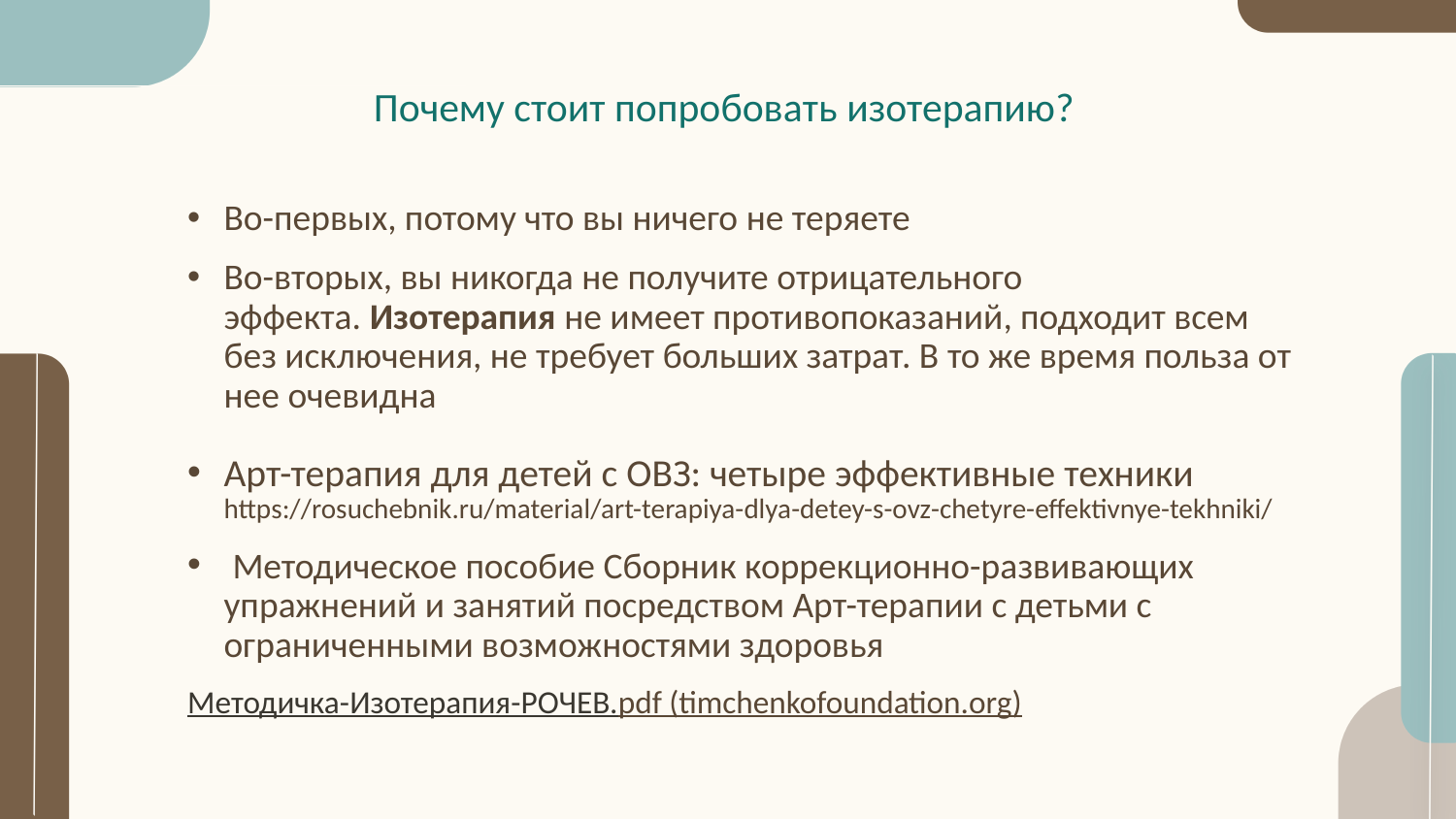

# Почему стоит попробовать изотерапию?
Во-первых, потому что вы ничего не теряете
Во-вторых, вы никогда не получите отрицательного эффекта. Изотерапия не имеет противопоказаний, подходит всем без исключения, не требует больших затрат. В то же время польза от нее очевидна
Арт-терапия для детей с ОВЗ: четыре эффективные техники https://rosuchebnik.ru/material/art-terapiya-dlya-detey-s-ovz-chetyre-effektivnye-tekhniki/
 Методическое пособие Сборник коррекционно-развивающих упражнений и занятий посредством Арт-терапии с детьми с ограниченными возможностями здоровья
Методичка-Изотерапия-РОЧЕВ.pdf (timchenkofoundation.org)